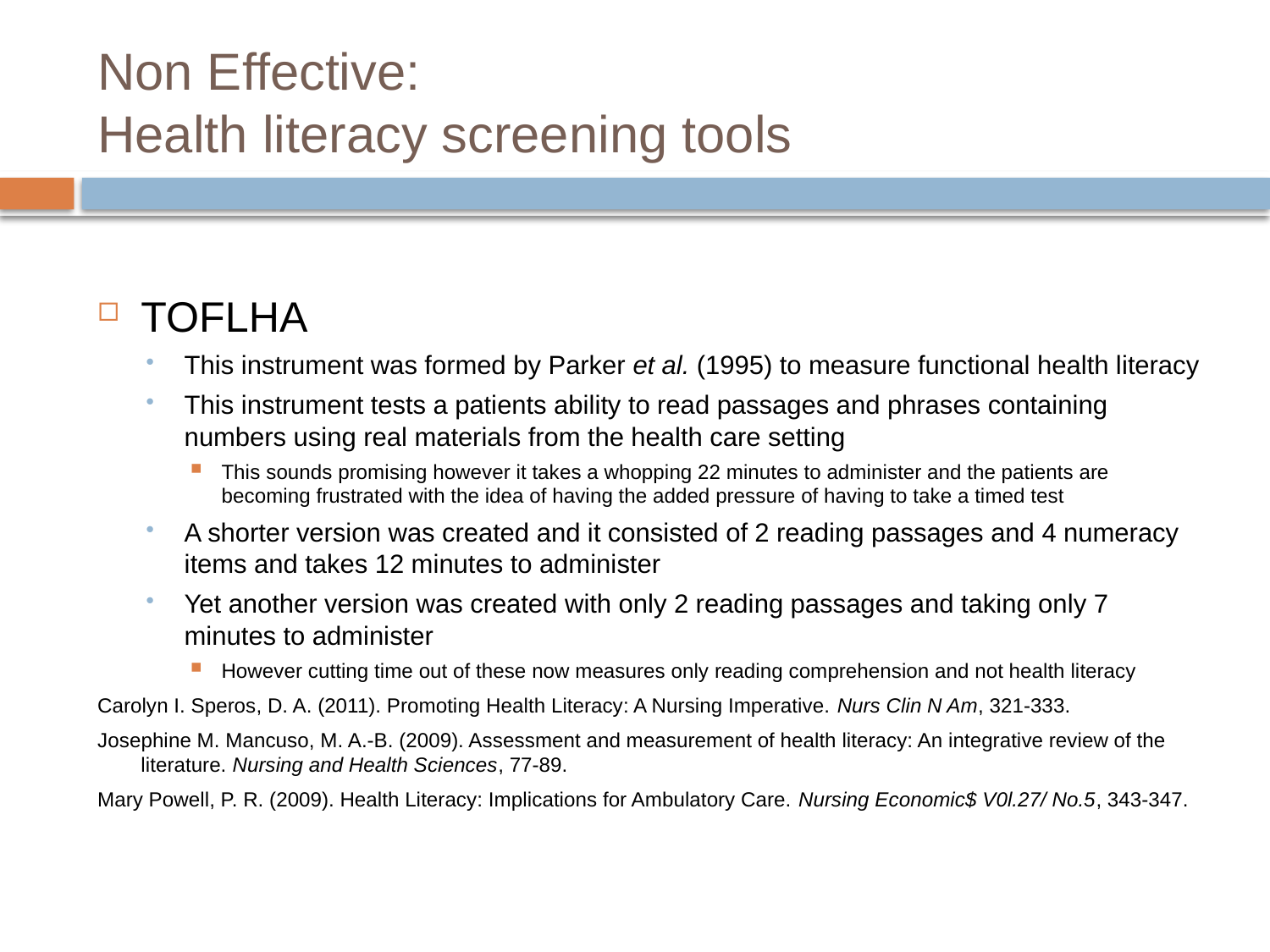

# Non Effective: Health literacy screening tools

TOFLHA
This instrument was formed by Parker et al. (1995) to measure functional health literacy
This instrument tests a patients ability to read passages and phrases containing numbers using real materials from the health care setting
This sounds promising however it takes a whopping 22 minutes to administer and the patients are becoming frustrated with the idea of having the added pressure of having to take a timed test
A shorter version was created and it consisted of 2 reading passages and 4 numeracy items and takes 12 minutes to administer
Yet another version was created with only 2 reading passages and taking only 7 minutes to administer
However cutting time out of these now measures only reading comprehension and not health literacy
Carolyn I. Speros, D. A. (2011). Promoting Health Literacy: A Nursing Imperative. Nurs Clin N Am, 321-333.
Josephine M. Mancuso, M. A.-B. (2009). Assessment and measurement of health literacy: An integrative review of the literature. Nursing and Health Sciences, 77-89.
Mary Powell, P. R. (2009). Health Literacy: Implications for Ambulatory Care. Nursing Economic$ V0l.27/ No.5, 343-347.